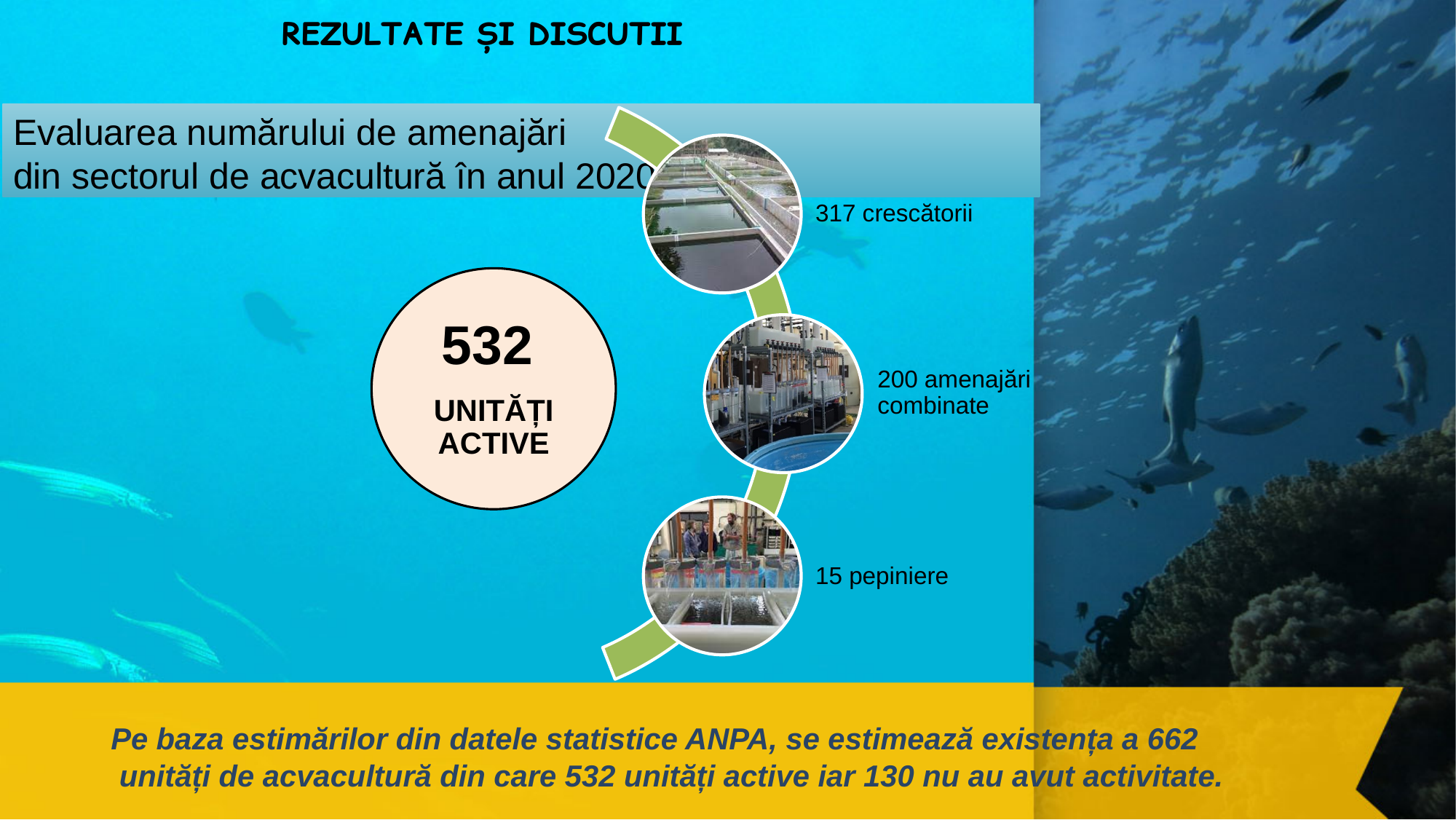

REZULTATE ȘI DISCUTII

532
UNITĂȚI ACTIVE
317 crescătorii
200 amenajări combinate
15 pepiniere
Evaluarea numărului de amenajări
din sectorul de acvacultură în anul 2020
Pe baza estimărilor din datele statistice ANPA, se estimează existența a 662
 unități de acvacultură din care 532 unități active iar 130 nu au avut activitate.